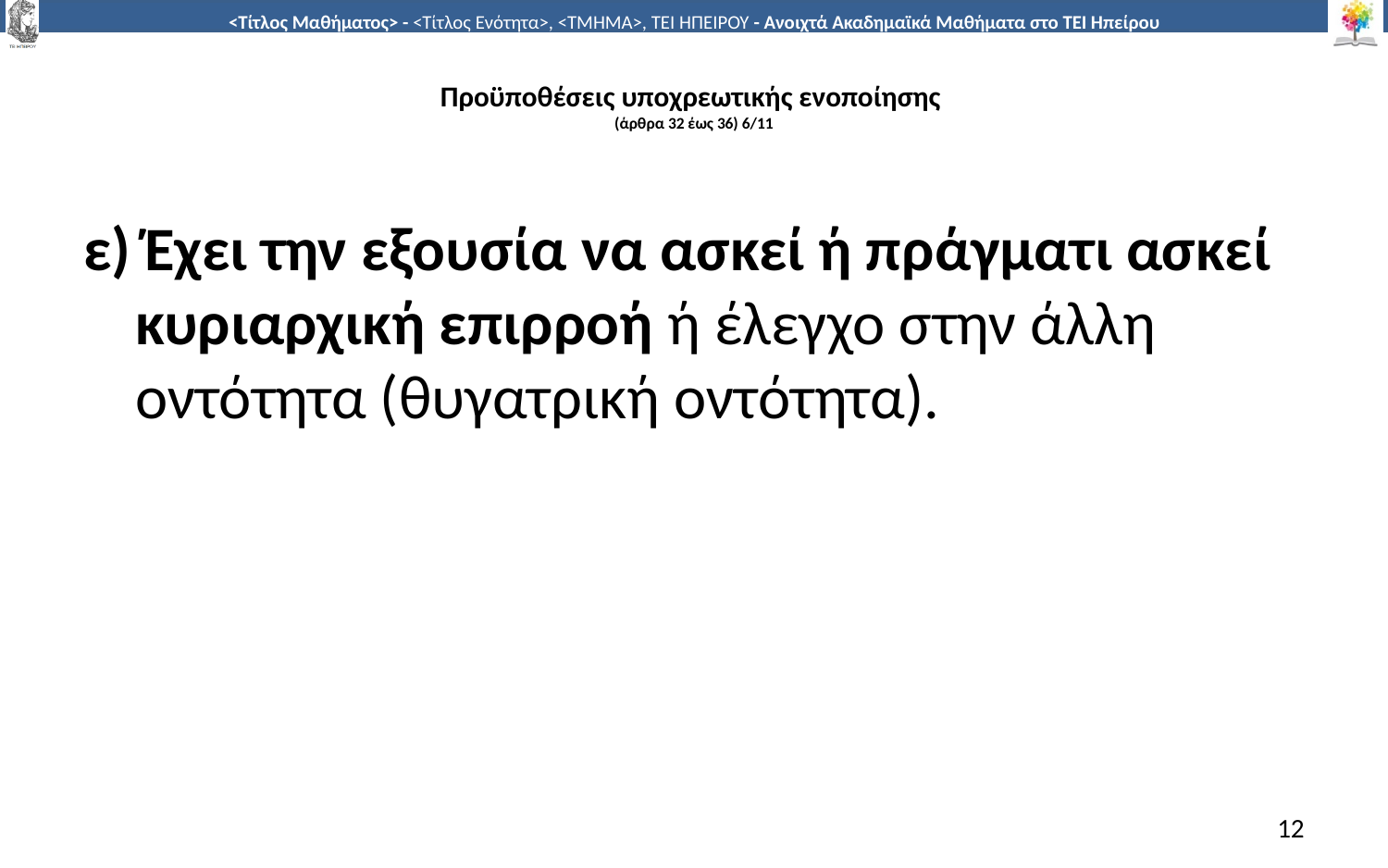

# Προϋποθέσεις υποχρεωτικής ενοποίησης (άρθρα 32 έως 36) 6/11
ε) Έχει την εξουσία να ασκεί ή πράγματι ασκεί κυριαρχική επιρροή ή έλεγχο στην άλλη οντότητα (θυγατρική οντότητα).
12